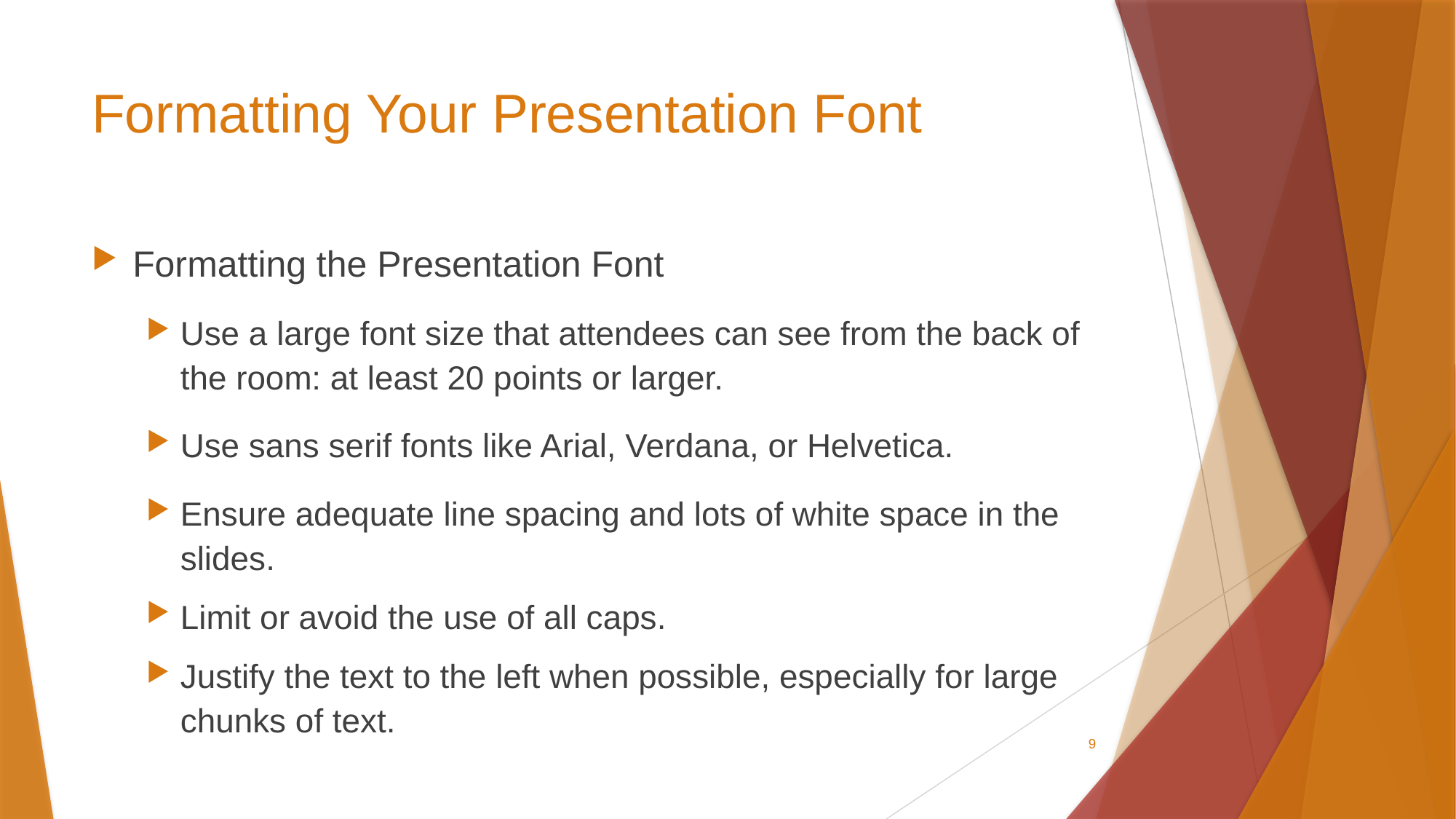

# Formatting Your Presentation Font
Formatting the Presentation Font
Use a large font size that attendees can see from the back of the room: at least 20 points or larger.
Use sans serif fonts like Arial, Verdana, or Helvetica.
Ensure adequate line spacing and lots of white space in the slides.
Limit or avoid the use of all caps.
Justify the text to the left when possible, especially for large chunks of text.
9